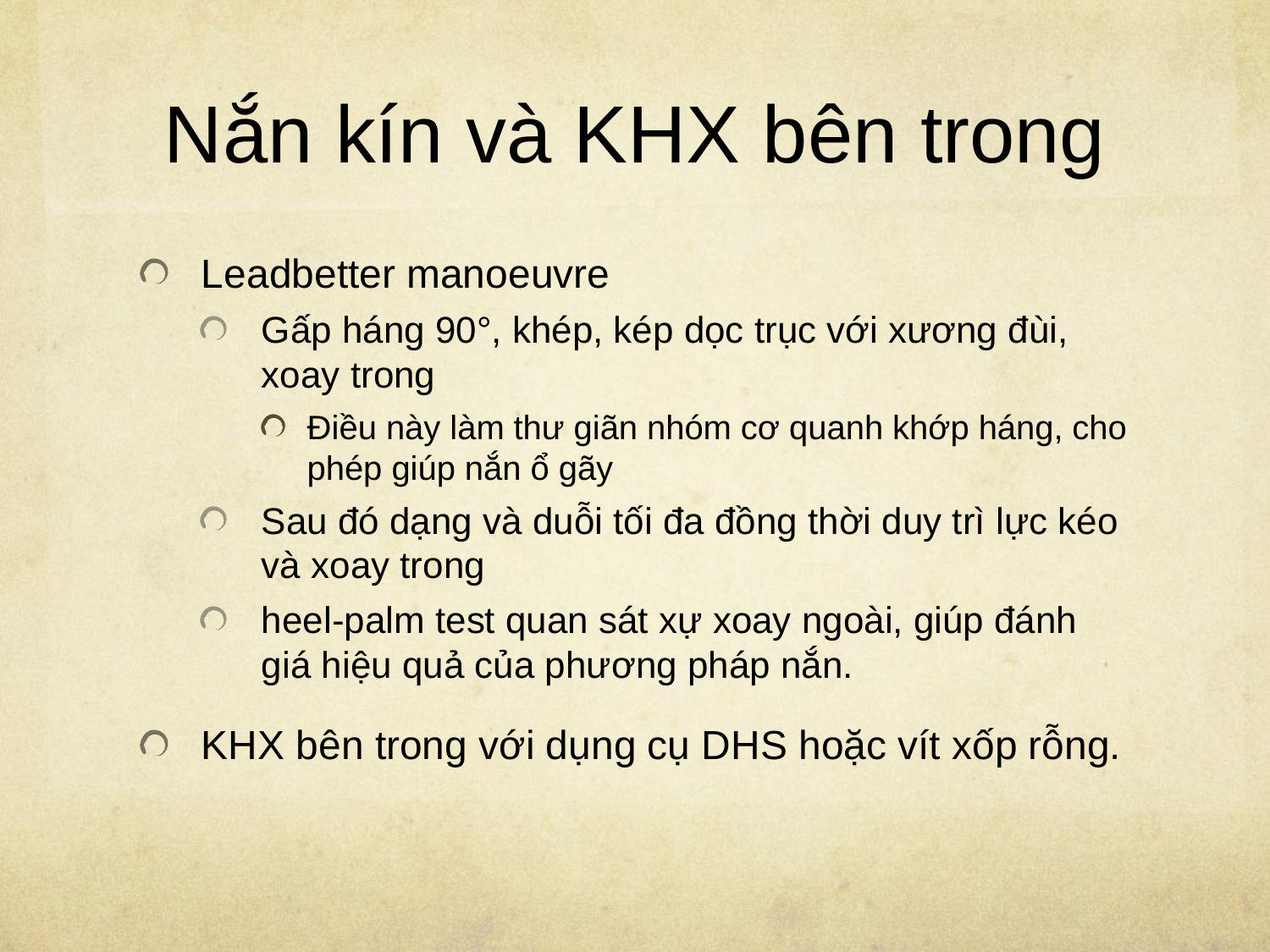

# Nắn kín và KHX bên trong
Leadbetter manoeuvre
Gấp háng 90°, khép, kép dọc trục với xương đùi, xoay trong
Điều này làm thư giãn nhóm cơ quanh khớp háng, cho phép giúp nắn ổ gãy
Sau đó dạng và duỗi tối đa đồng thời duy trì lực kéo và xoay trong
heel-palm test quan sát xự xoay ngoài, giúp đánh giá hiệu quả của phương pháp nắn.
KHX bên trong với dụng cụ DHS hoặc vít xốp rỗng.